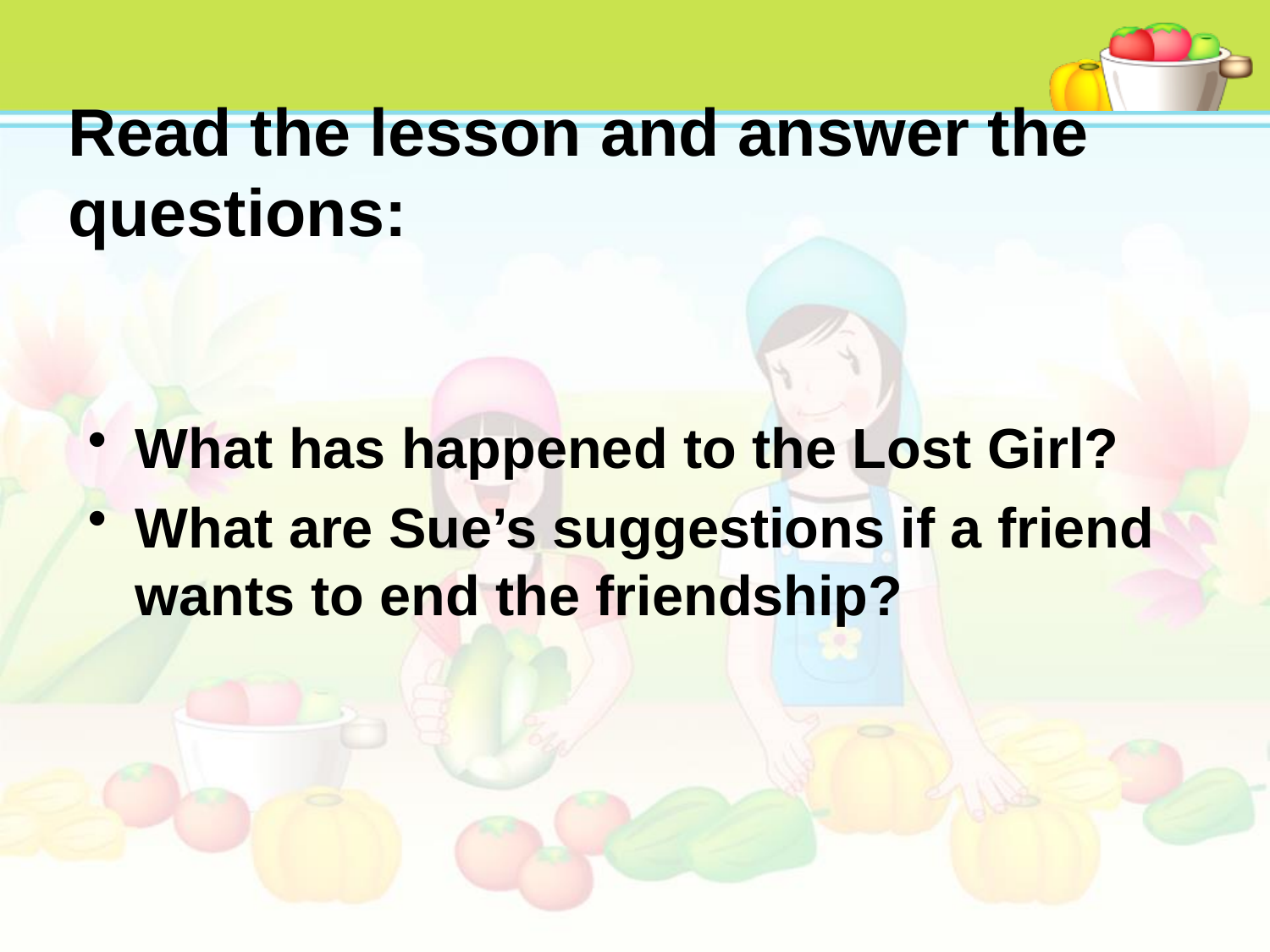

# Read the lesson and answer the questions:
What has happened to the Lost Girl?
What are Sue’s suggestions if a friend wants to end the friendship?